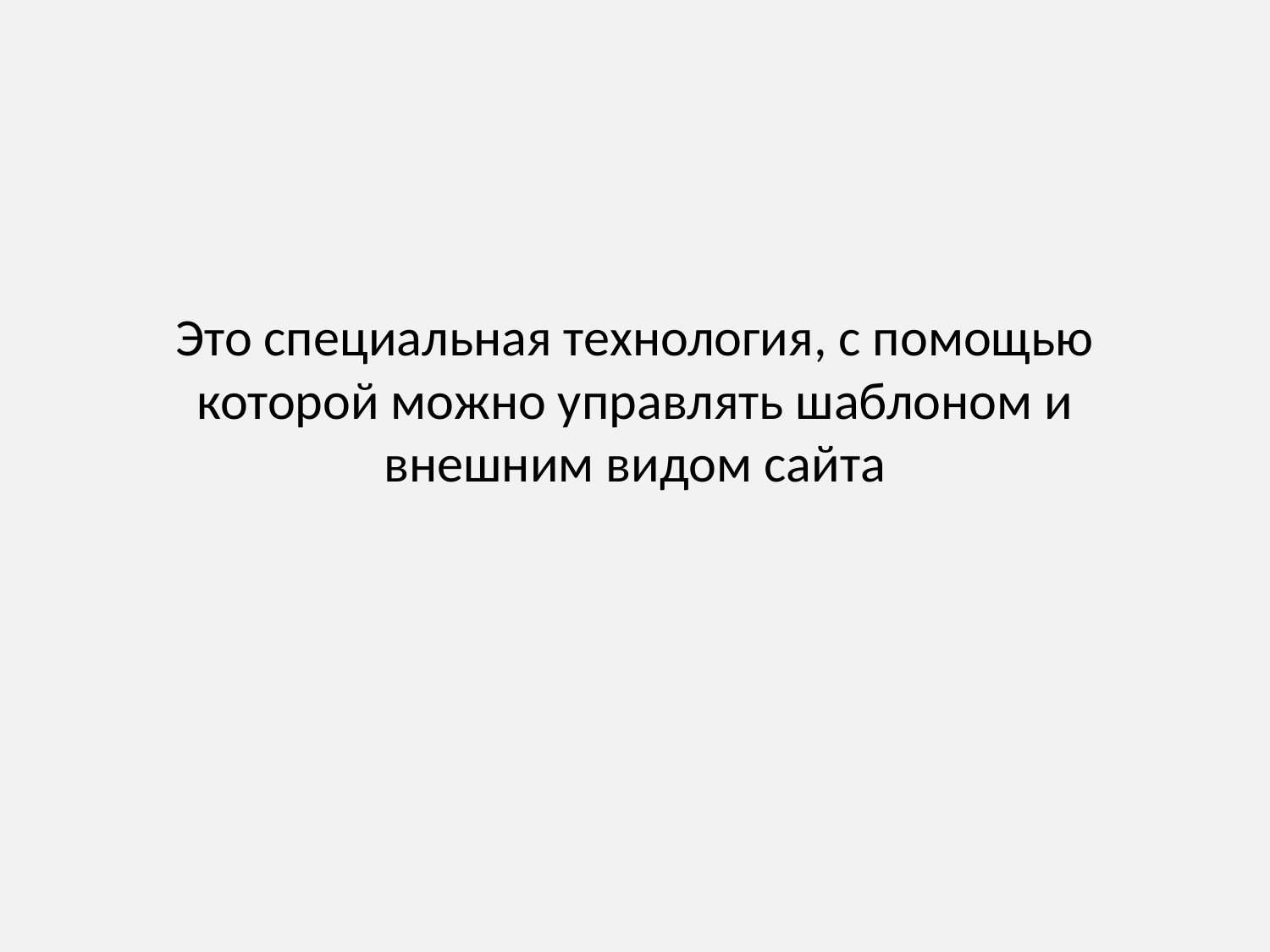

# Это специальная технология, с помощью которой можно управлять шаблоном и внешним видом сайта